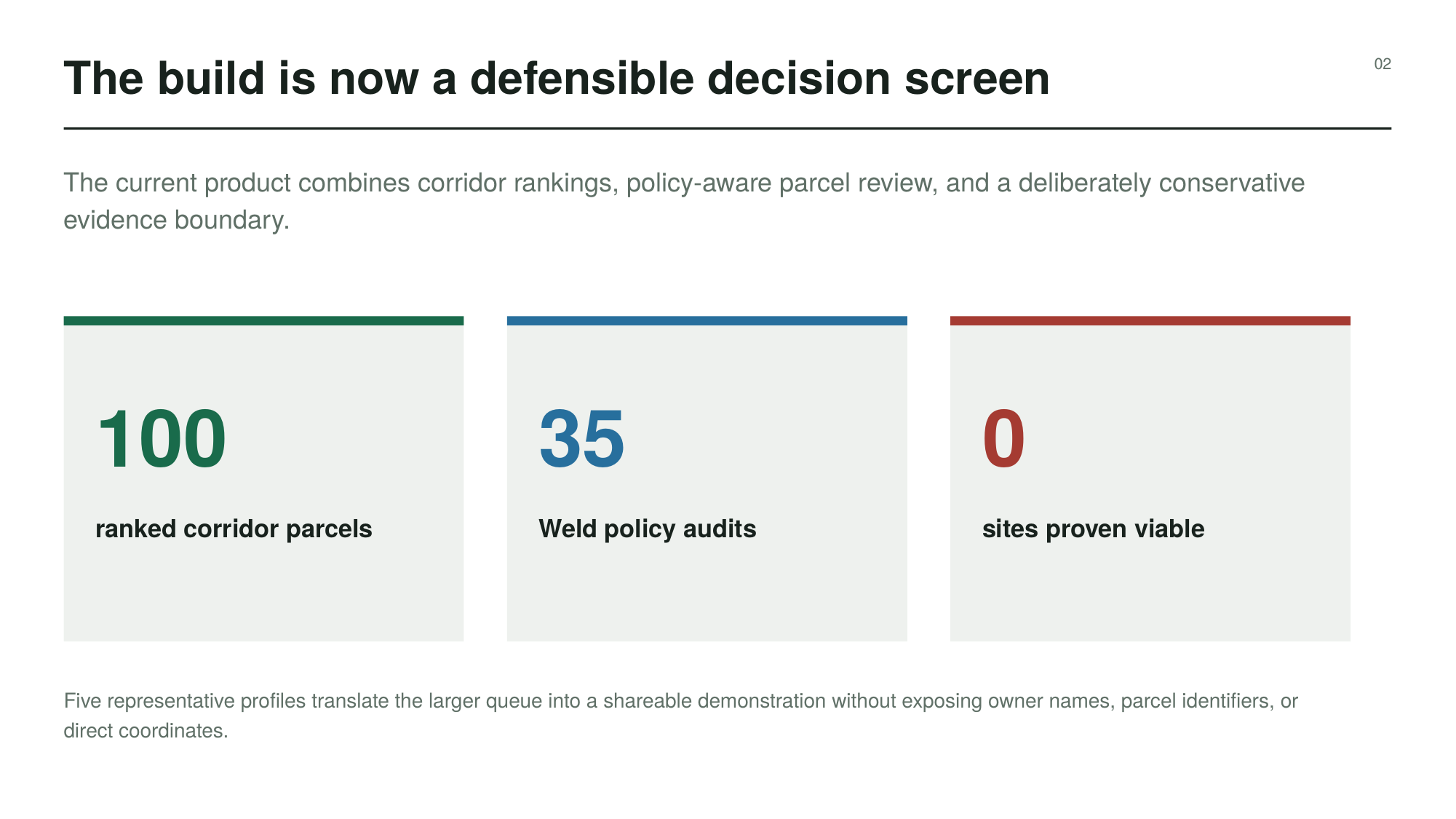

The build is now a defensible decision screen
02

The current product combines corridor rankings, policy-aware parcel review, and a deliberately conservative evidence boundary.

100
35
0
ranked corridor parcels
Weld policy audits
sites proven viable
Five representative profiles translate the larger queue into a shareable demonstration without exposing owner names, parcel identifiers, or direct coordinates.